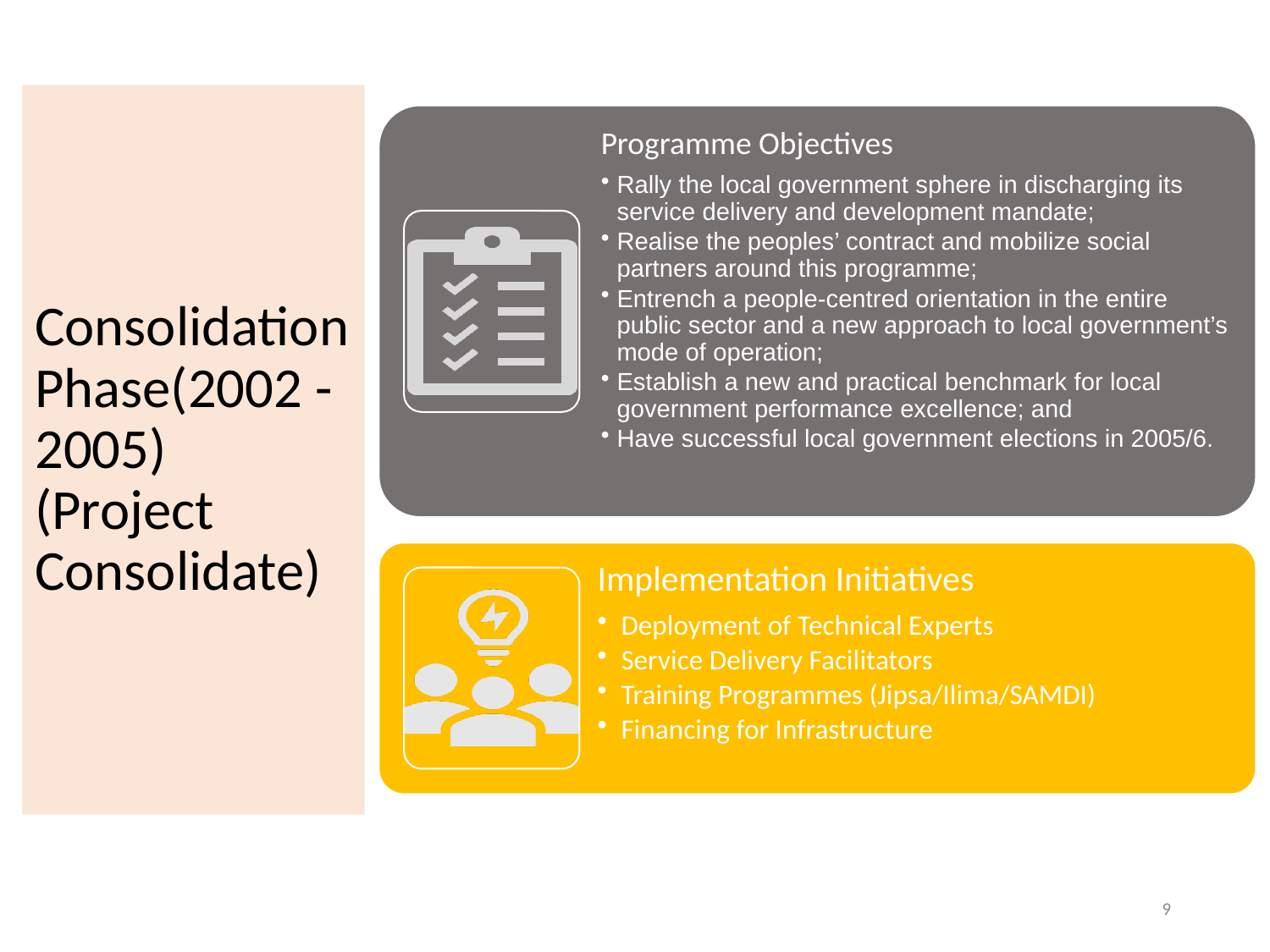

# Consolidation Phase(2002 - 2005) (Project Consolidate)
Programme Objectives
Rally the local government sphere in discharging its service delivery and development mandate;
Realise the peoples’ contract and mobilize social partners around this programme;
Entrench a people-centred orientation in the entire public sector and a new approach to local government’s mode of operation;
Establish a new and practical benchmark for local government performance excellence; and
Have successful local government elections in 2005/6.

Implementation Initiatives
Deployment of Technical Experts
Service Delivery Facilitators
Training Programmes (Jipsa/Ilima/SAMDI)
Financing for Infrastructure

9